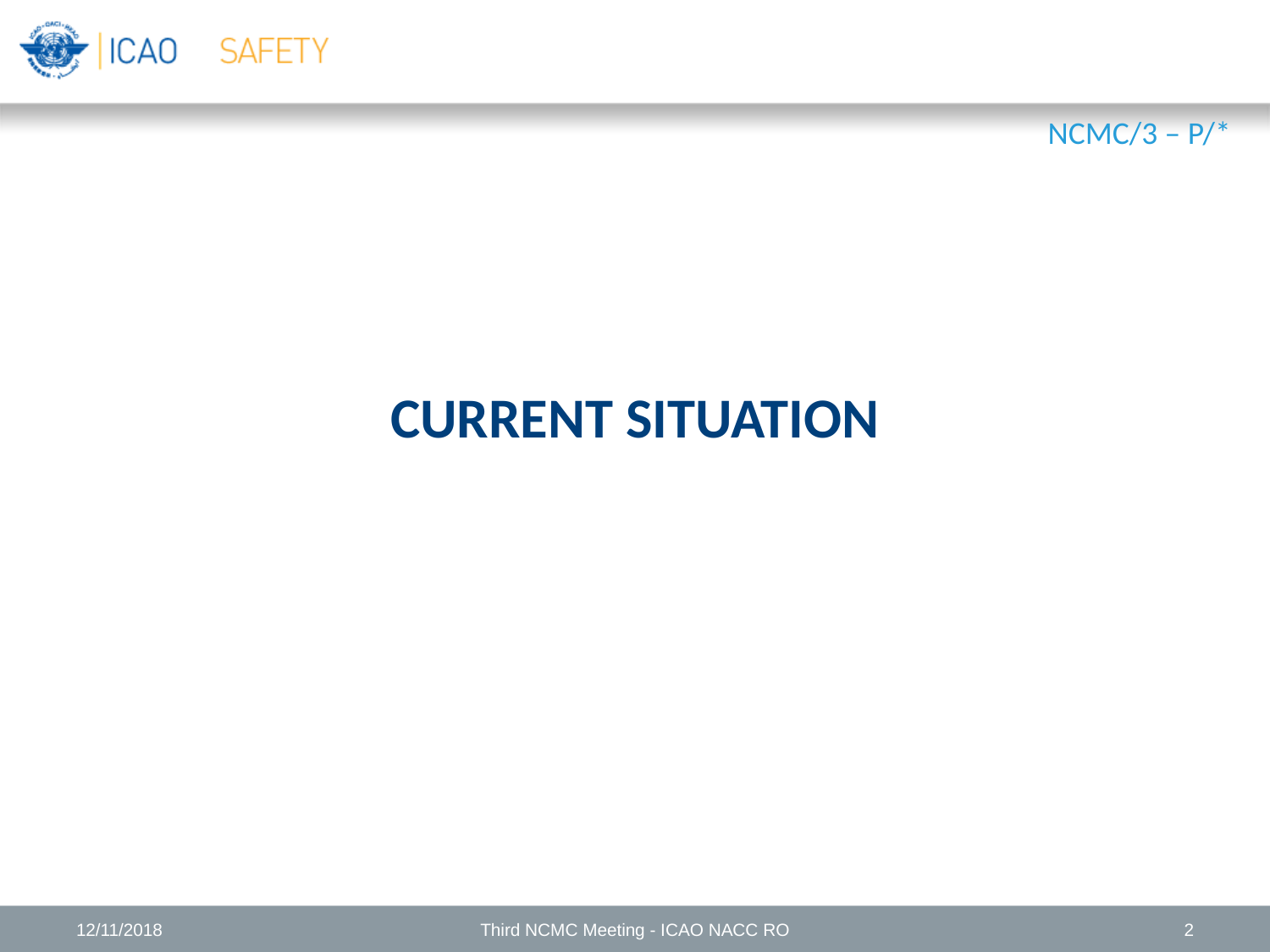

NCMC/3 – P/*

CURRENT SITUATION

12/11/2018
Third NCMC Meeting - ICAO NACC RO
2